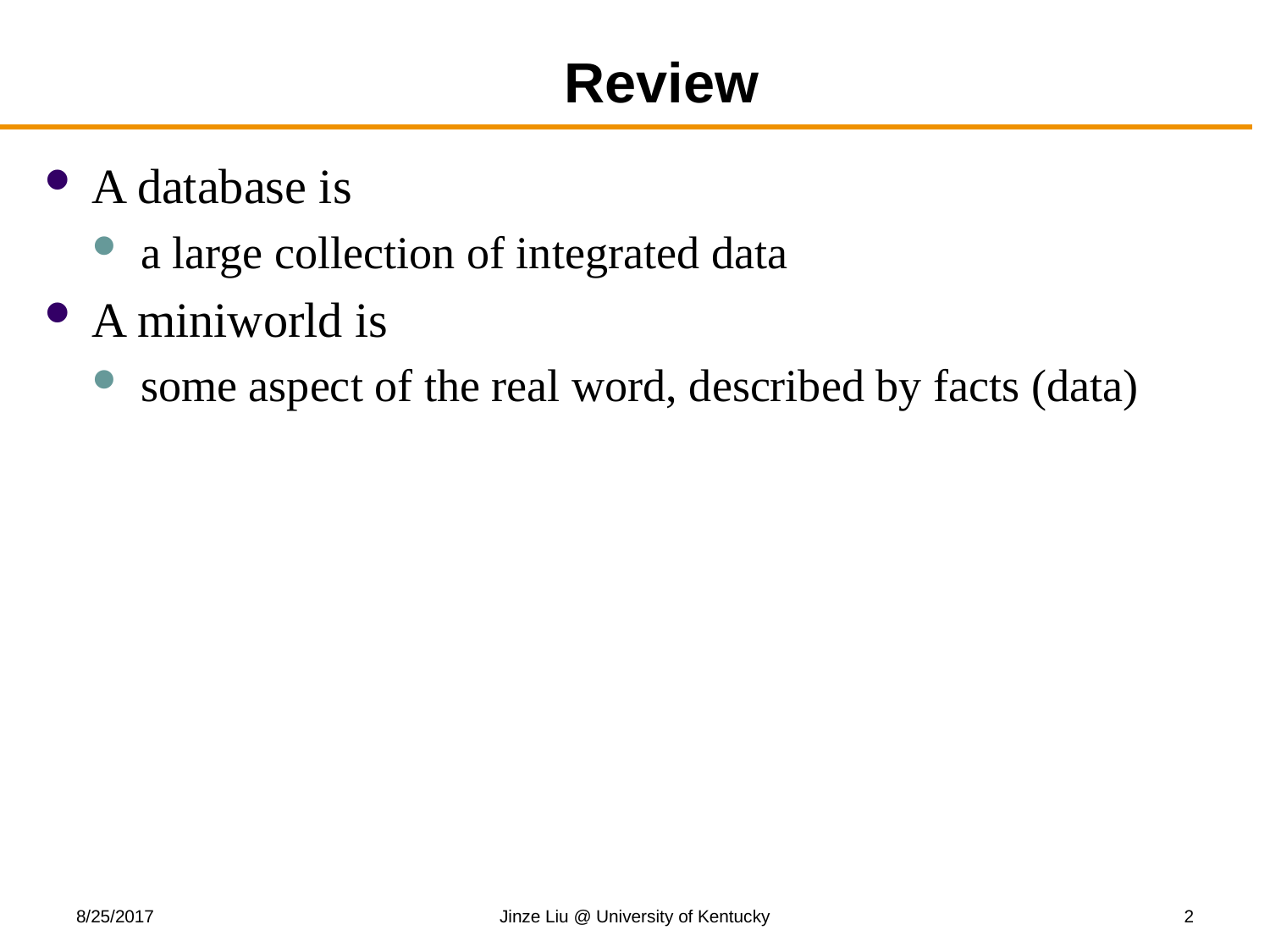

# Review
A database is
a large collection of integrated data
A miniworld is
some aspect of the real word, described by facts (data)
8/25/2017
Jinze Liu @ University of Kentucky
2